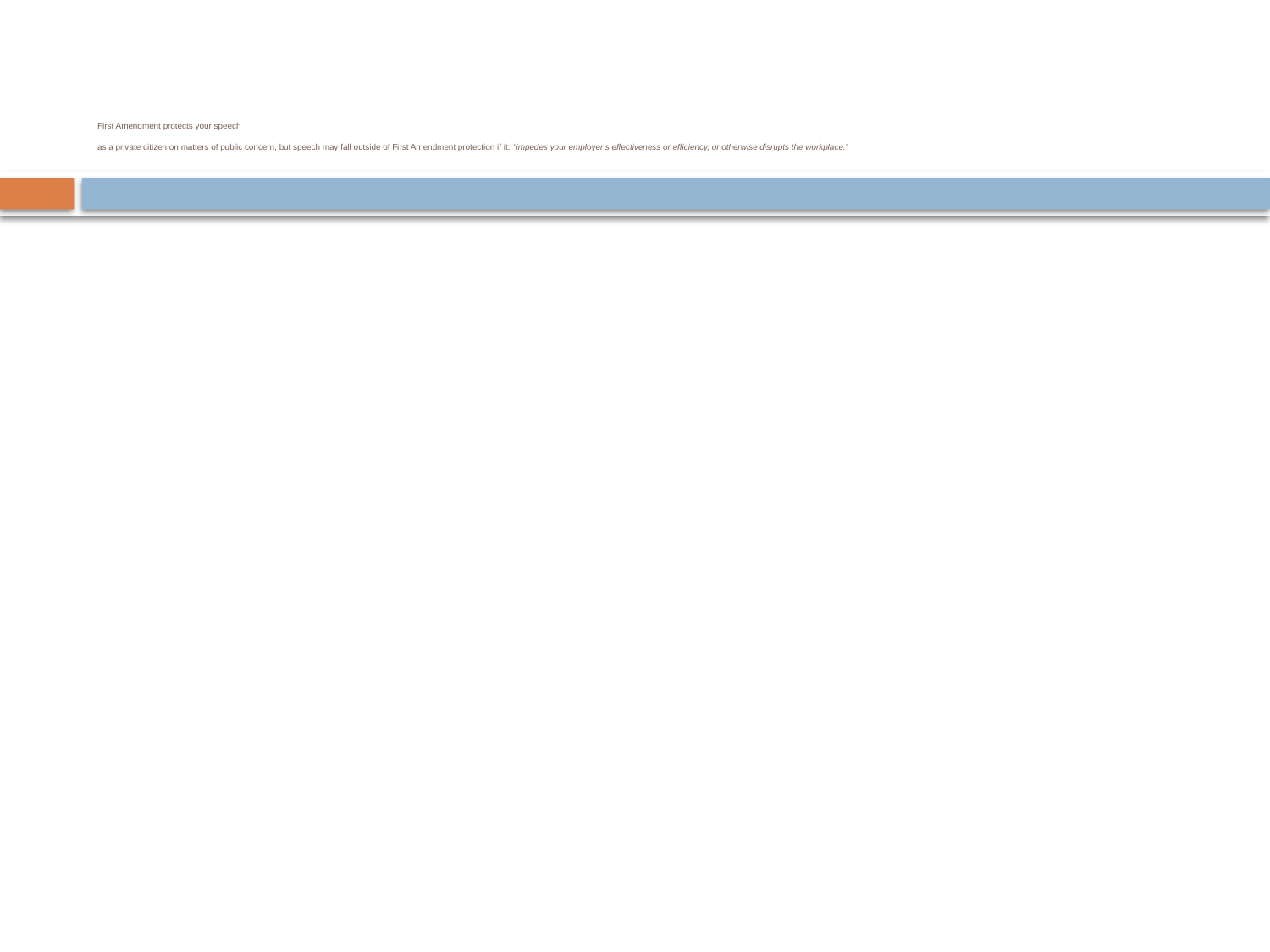

# First Amendment protects your speech as a private citizen on matters of public concern, but speech may fall outside of First Amendment protection if it: “impedes your employer’s effectiveness or efficiency, or otherwise disrupts the workplace.”